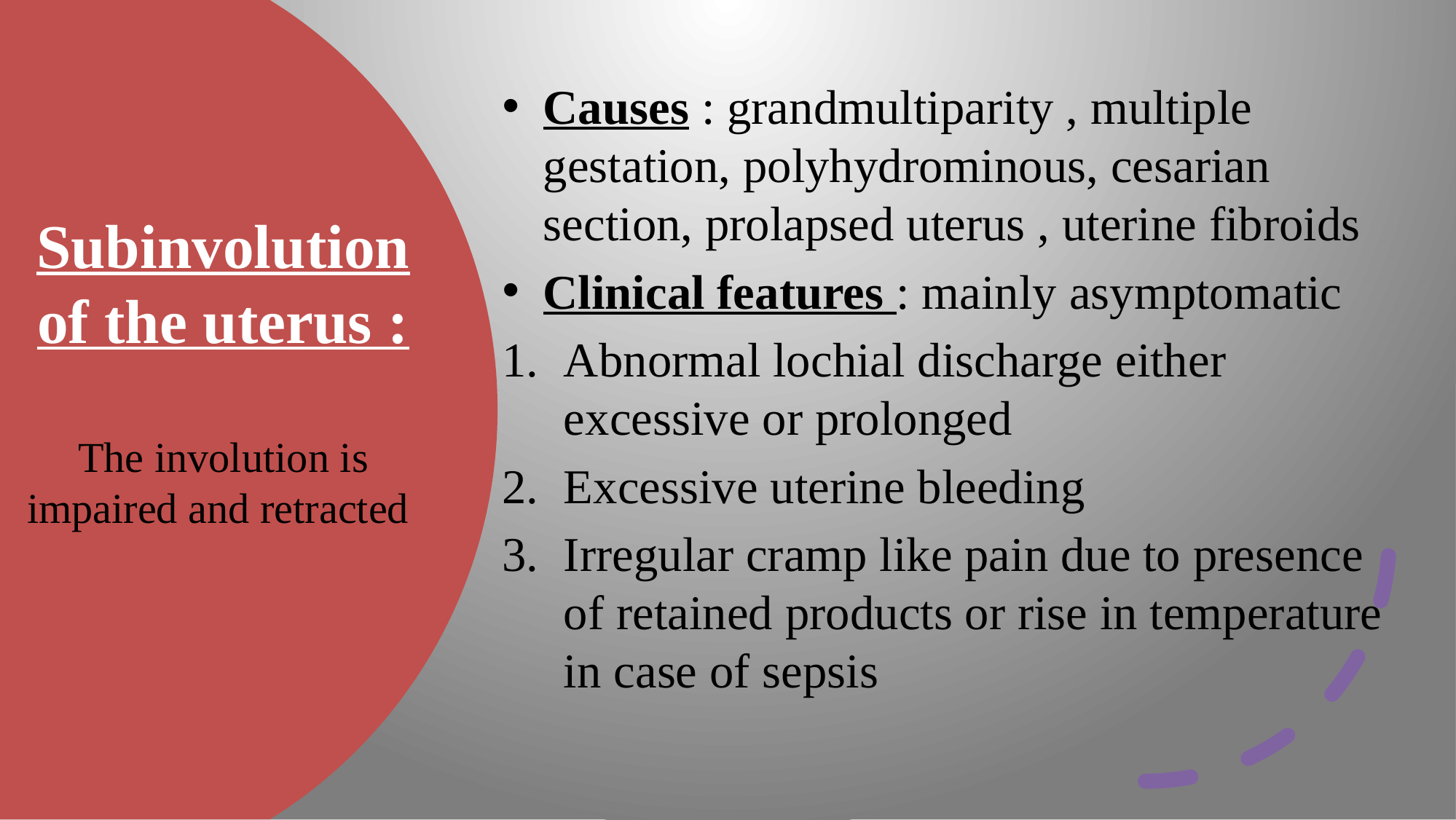

Causes : grandmultiparity , multiple gestation, polyhydrominous, cesarian section, prolapsed uterus , uterine fibroids
Clinical features : mainly asymptomatic
Abnormal lochial discharge either excessive or prolonged
Excessive uterine bleeding
Irregular cramp like pain due to presence of retained products or rise in temperature in case of sepsis
# Subinvolution of the uterus : The involution is impaired and retracted